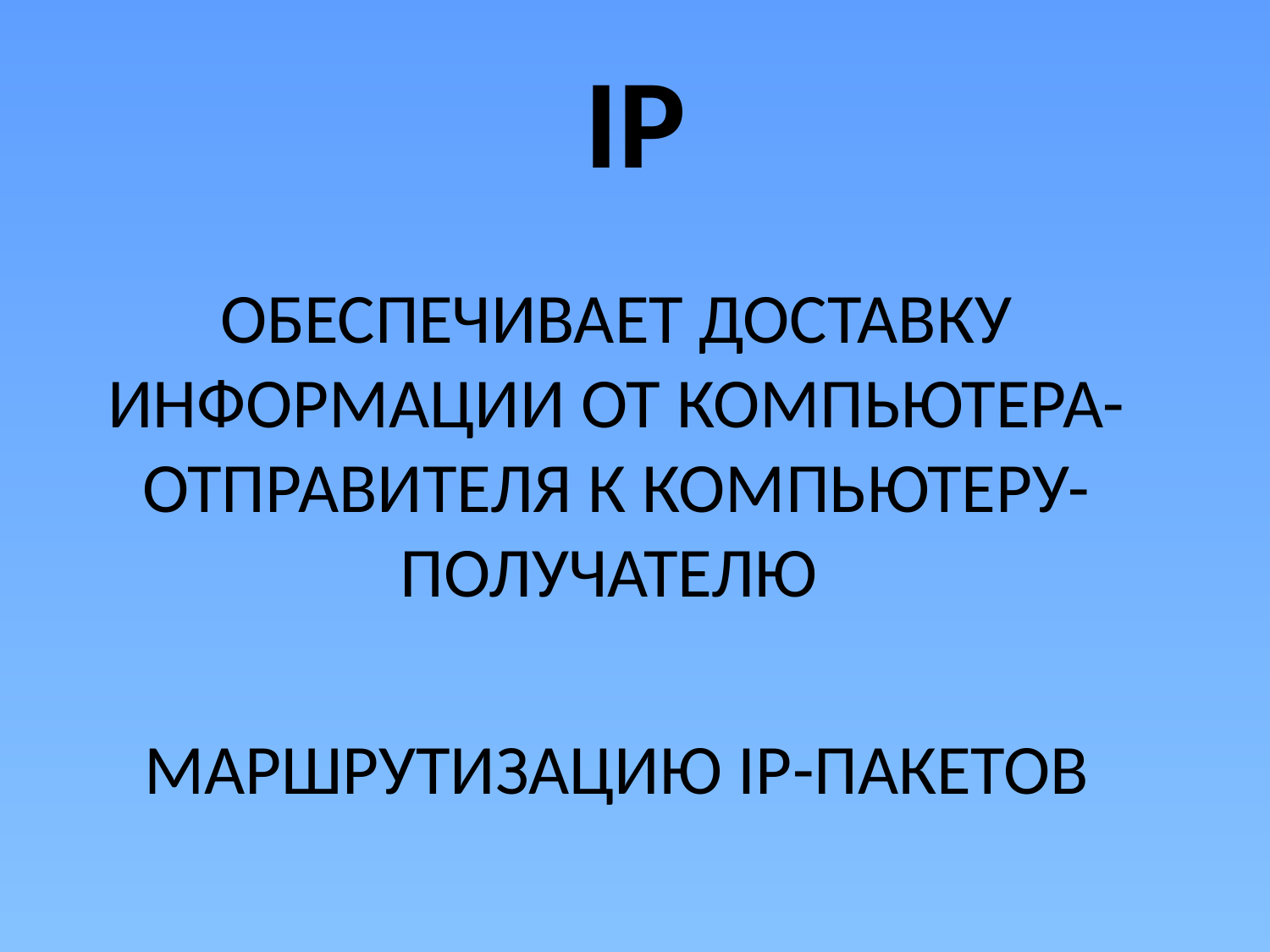

# IP
ОБЕСПЕЧИВАЕТ ДОСТАВКУ ИНФОРМАЦИИ ОТ КОМПЬЮТЕРА-ОТПРАВИТЕЛЯ К КОМПЬЮТЕРУ-ПОЛУЧАТЕЛЮ

МАРШРУТИЗАЦИЮ IP-ПАКЕТОВ